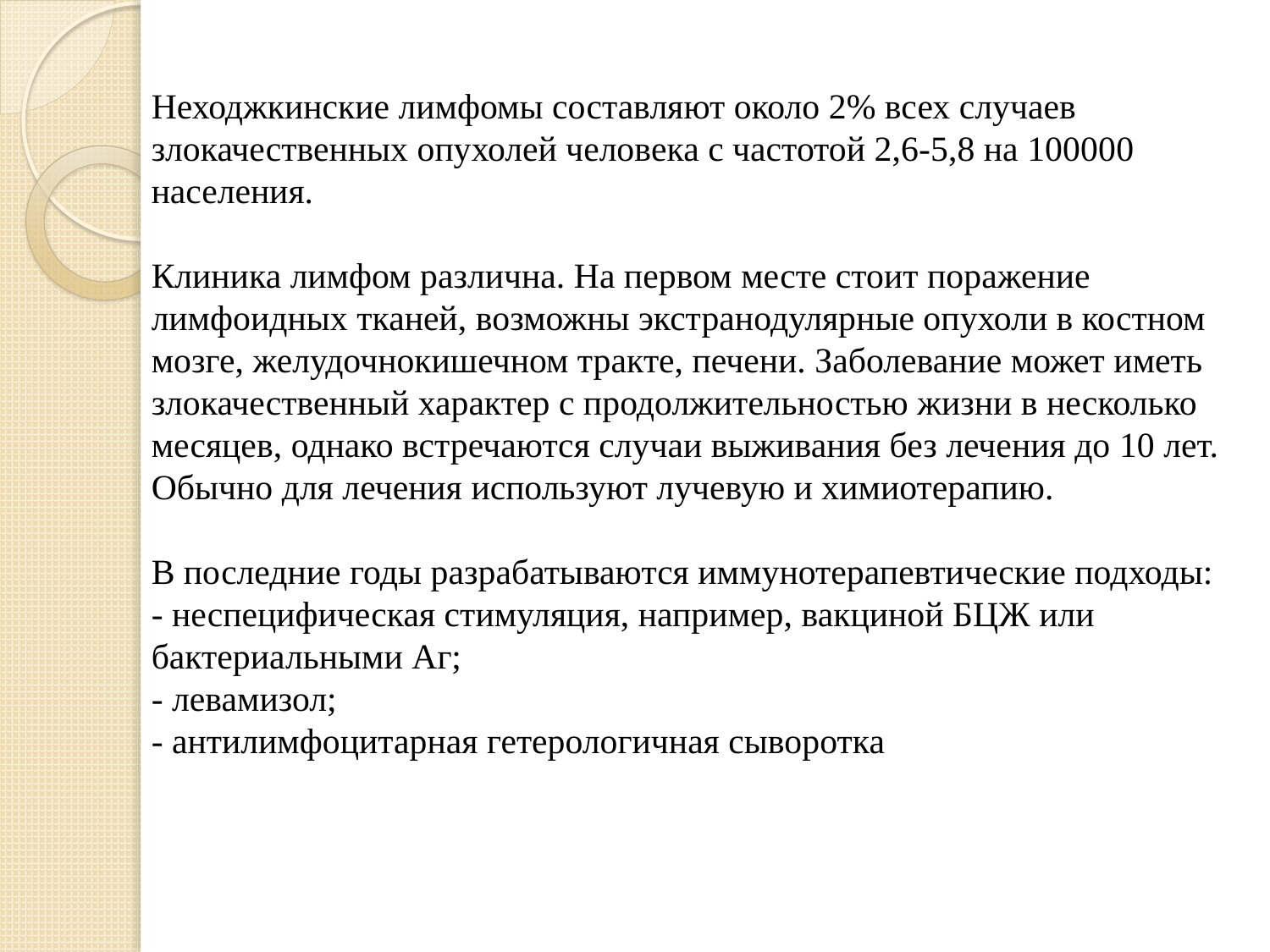

# Неходжкинские лимфомы составляют около 2% всех случаев злокачественных опухолей человека с частотой 2,6-5,8 на 100000 населения. Клиника лимфом различна. На первом месте стоит поражение лимфоидных тканей, возможны экстранодулярные опухоли в костном мозге, желудочнокишечном тракте, печени. Заболевание может иметь злокачественный характер с продолжительностью жизни в несколько месяцев, однако встречаются случаи выживания без лечения до 10 лет. Обычно для лечения используют лучевую и химиотерапию. В последние годы разрабатываются иммунотерапевтические подходы: - неспецифическая стимуляция, например, вакциной БЦЖ или бактериальными Аг; - левамизол; - антилимфоцитарная гетерологичная сыворотка